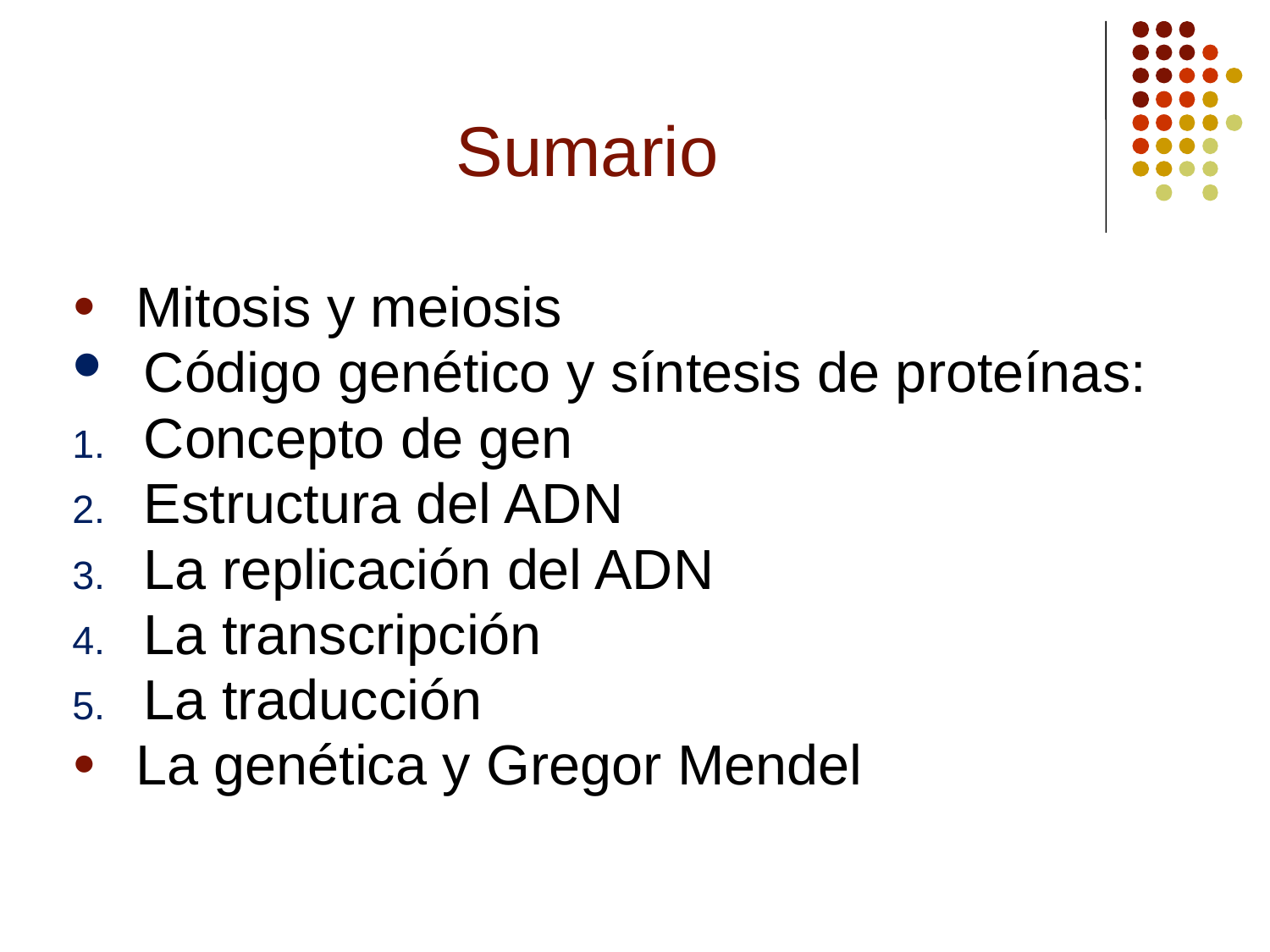

# Sumario
Mitosis y meiosis
Código genético y síntesis de proteínas:
Concepto de gen
Estructura del ADN
La replicación del ADN
La transcripción
La traducción
La genética y Gregor Mendel